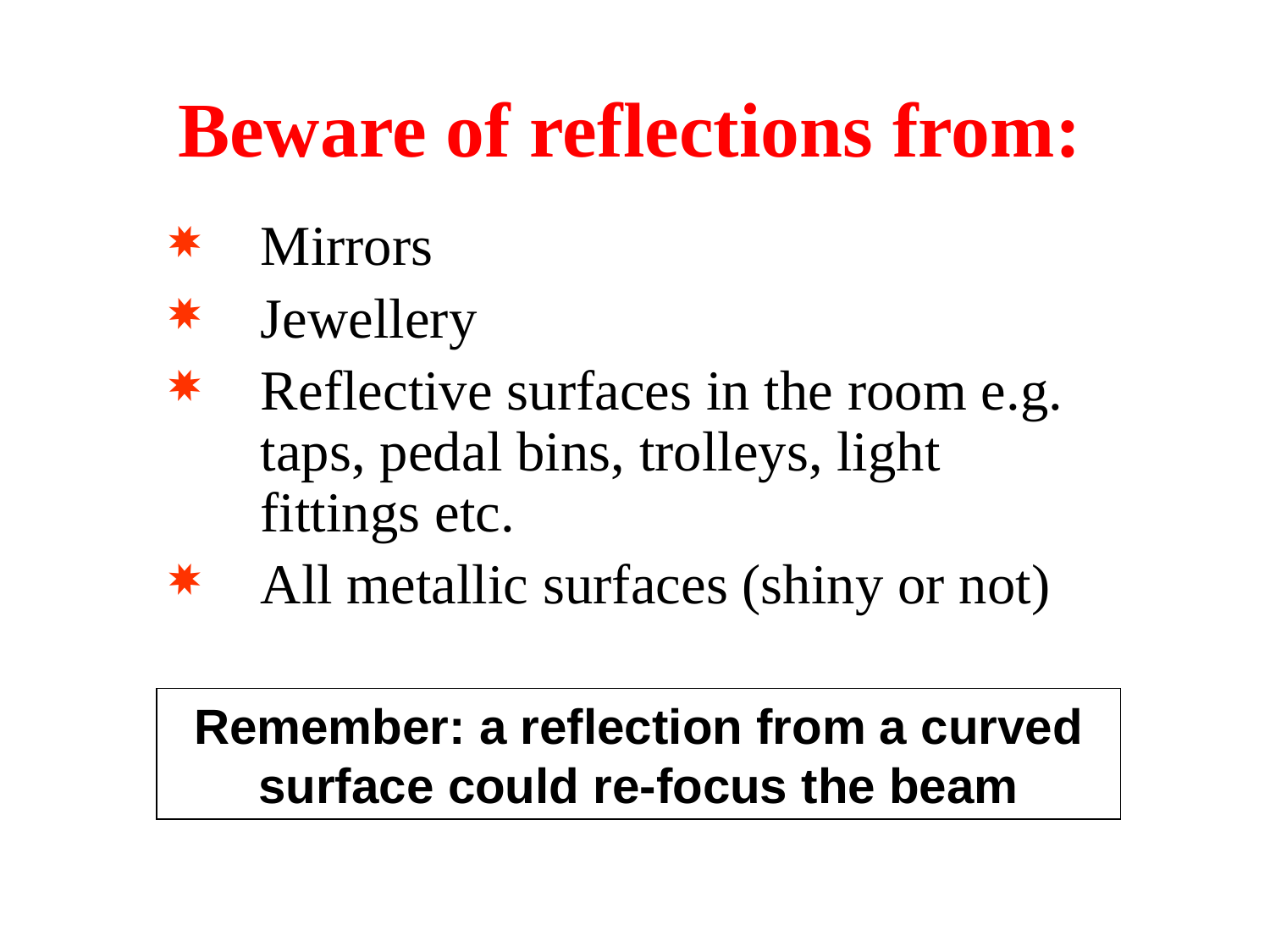

# Beware of reflections from:
Mirrors
Jewellery
Reflective surfaces in the room e.g. taps, pedal bins, trolleys, light fittings etc.
All metallic surfaces (shiny or not)
Remember: a reflection from a curved surface could re-focus the beam